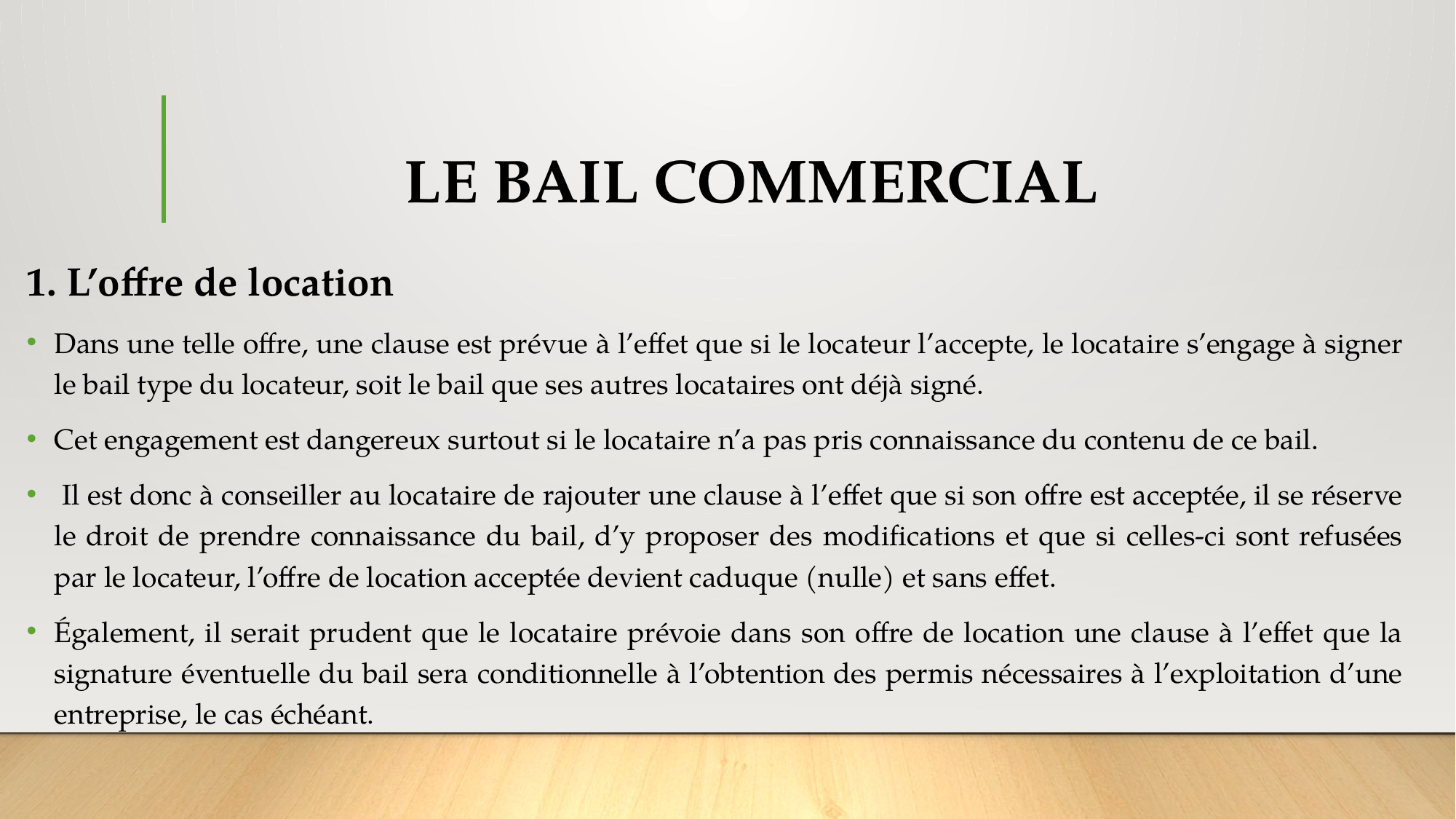

# LE BAIL COMMERCIAL
1. L’offre de location
Dans une telle offre, une clause est prévue à l’effet que si le locateur l’accepte, le locataire s’engage à signer le bail type du locateur, soit le bail que ses autres locataires ont déjà signé.
Cet engagement est dangereux surtout si le locataire n’a pas pris connaissance du contenu de ce bail.
 Il est donc à conseiller au locataire de rajouter une clause à l’effet que si son offre est acceptée, il se réserve le droit de prendre connaissance du bail, d’y proposer des modifications et que si celles-ci sont refusées par le locateur, l’offre de location acceptée devient caduque (nulle) et sans effet.
Également, il serait prudent que le locataire prévoie dans son offre de location une clause à l’effet que la signature éventuelle du bail sera conditionnelle à l’obtention des permis nécessaires à l’exploitation d’une entreprise, le cas échéant.